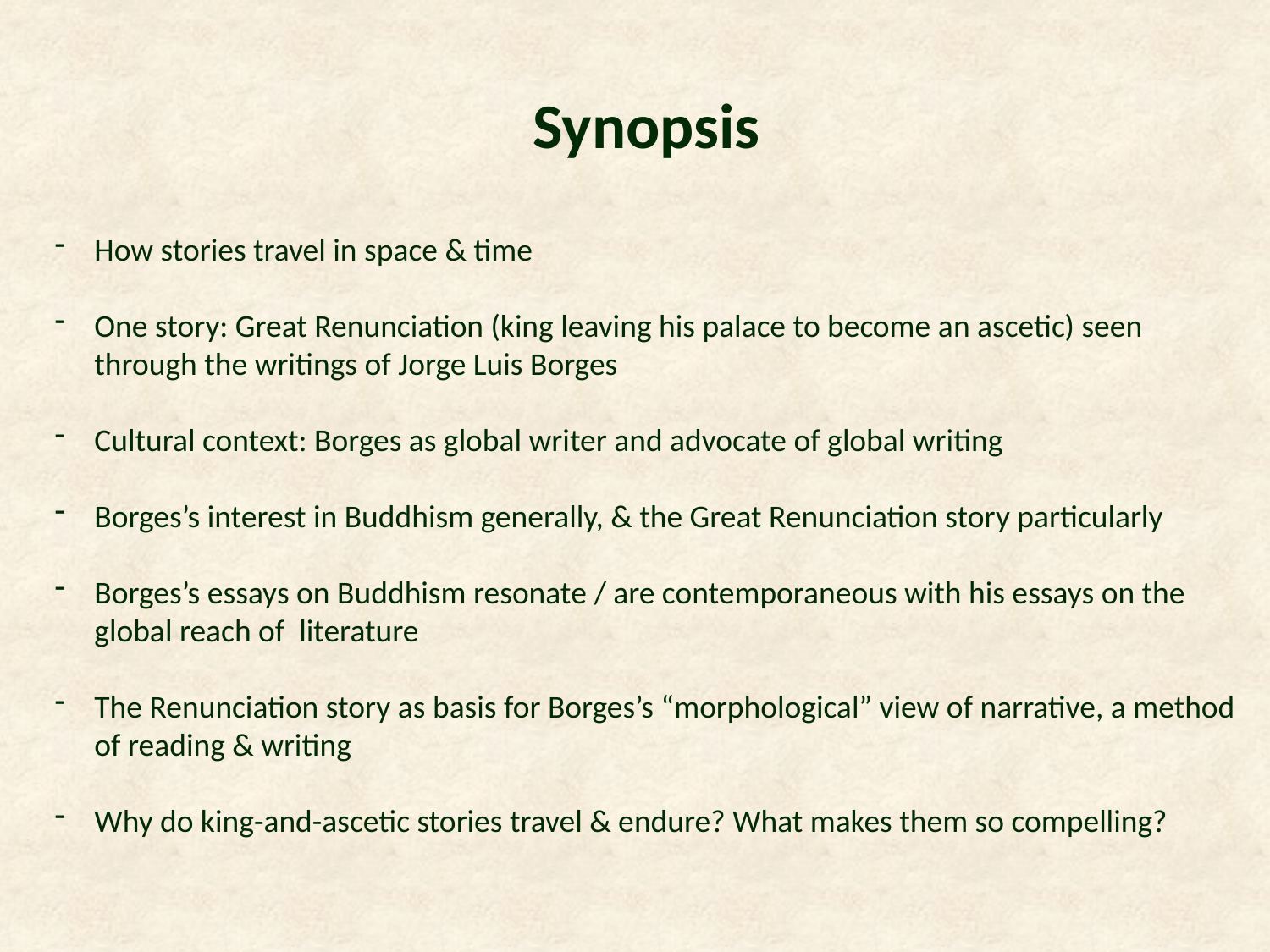

Synopsis

How stories travel in space & time

One story: Great Renunciation (king leaving his palace to become an ascetic) seen through the writings of Jorge Luis Borges

Cultural context: Borges as global writer and advocate of global writing

Borges’s interest in Buddhism generally, & the Great Renunciation story particularly

Borges’s essays on Buddhism resonate / are contemporaneous with his essays on the global reach of  literature

The Renunciation story as basis for Borges’s “morphological” view of narrative, a method of reading & writing

Why do king-and-ascetic stories travel & endure? What makes them so compelling?